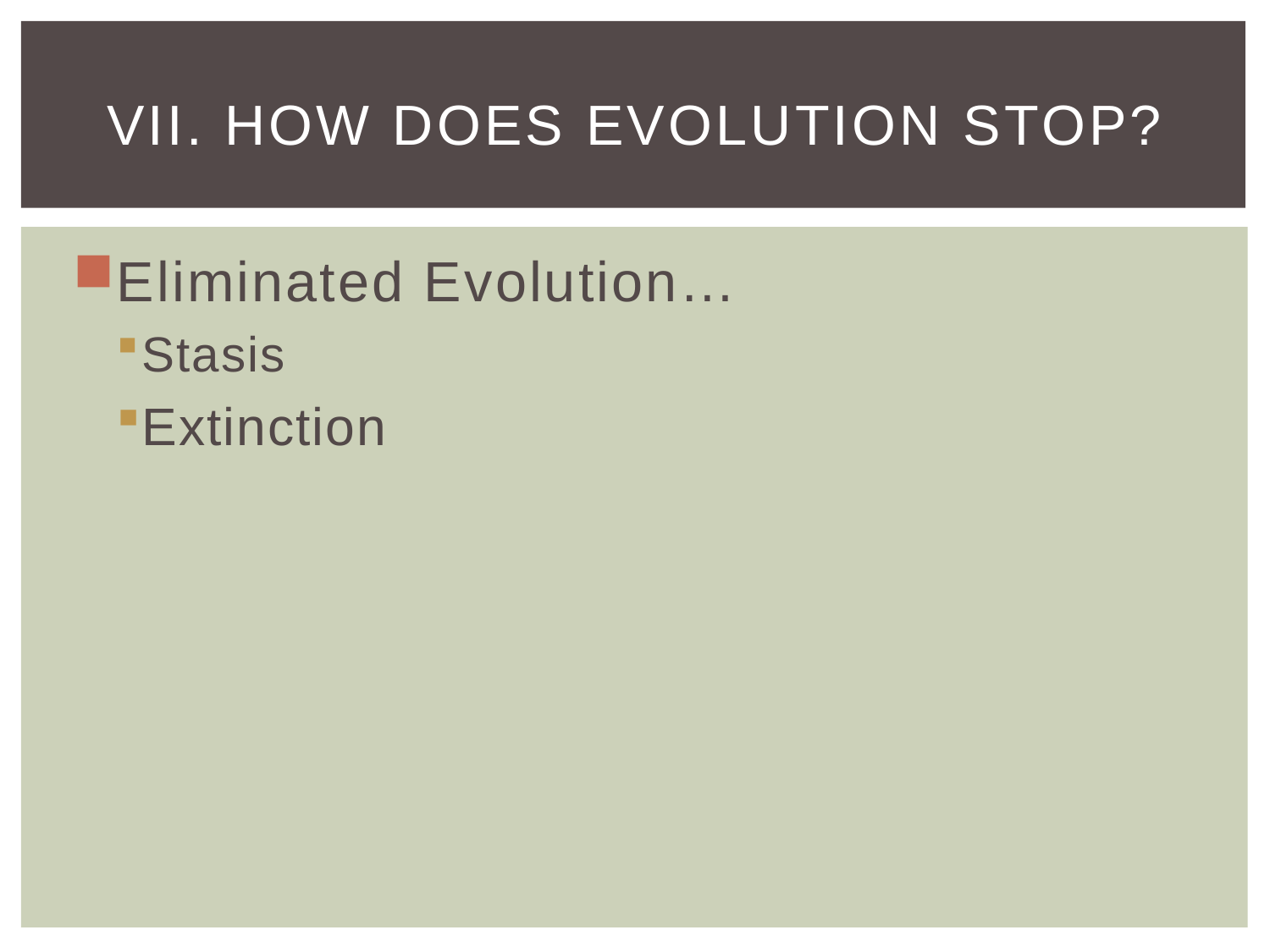

# VII. How does evolution stop?
Eliminated Evolution…
Stasis
Extinction